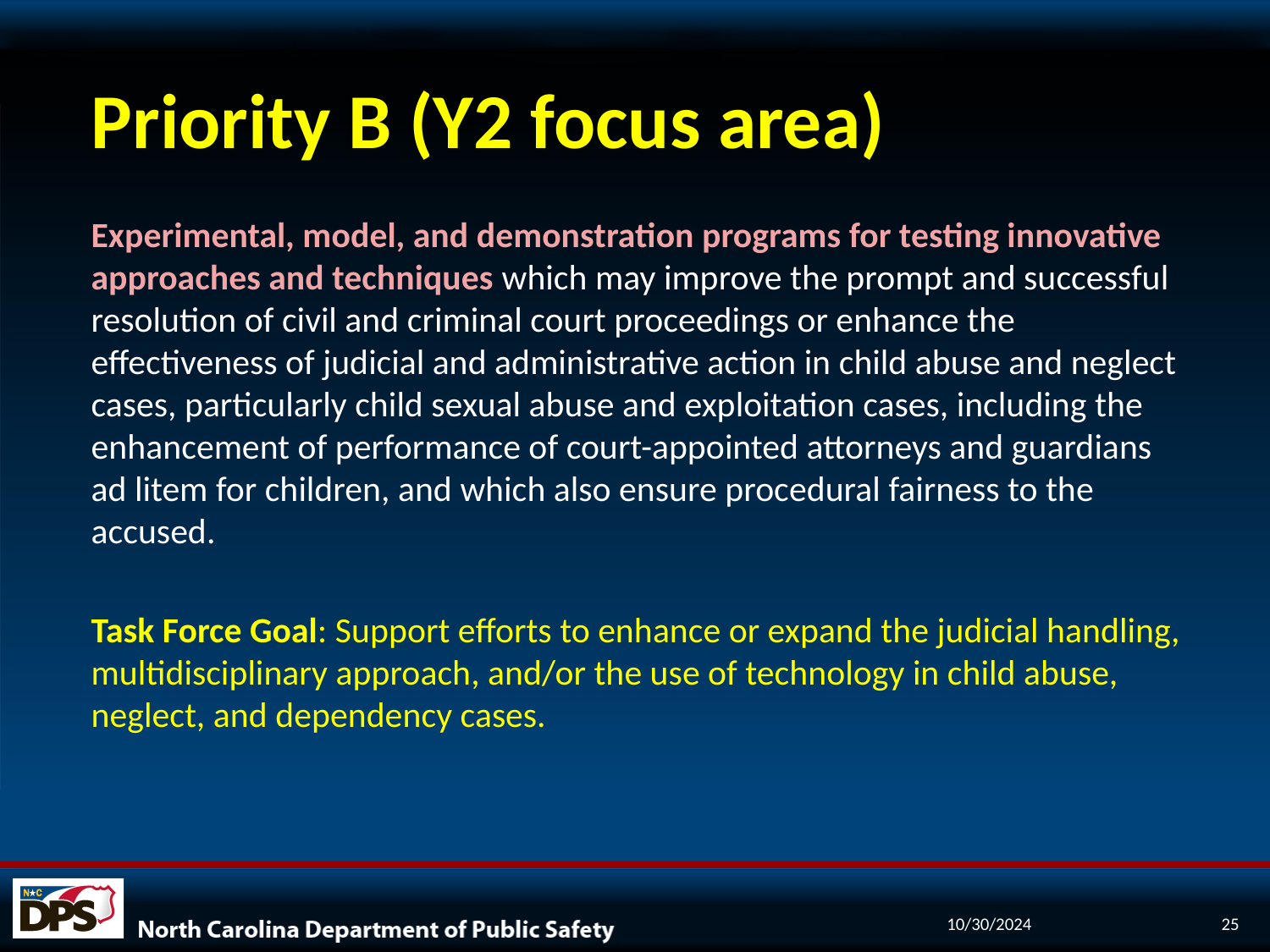

# Priority B (Y2 focus area)
Experimental, model, and demonstration programs for testing innovative approaches and techniques which may improve the prompt and successful resolution of civil and criminal court proceedings or enhance the effectiveness of judicial and administrative action in child abuse and neglect cases, particularly child sexual abuse and exploitation cases, including the enhancement of performance of court-appointed attorneys and guardians ad litem for children, and which also ensure procedural fairness to the accused.

Task Force Goal: Support efforts to enhance or expand the judicial handling, multidisciplinary approach, and/or the use of technology in child abuse, neglect, and dependency cases.
10/30/2024
25